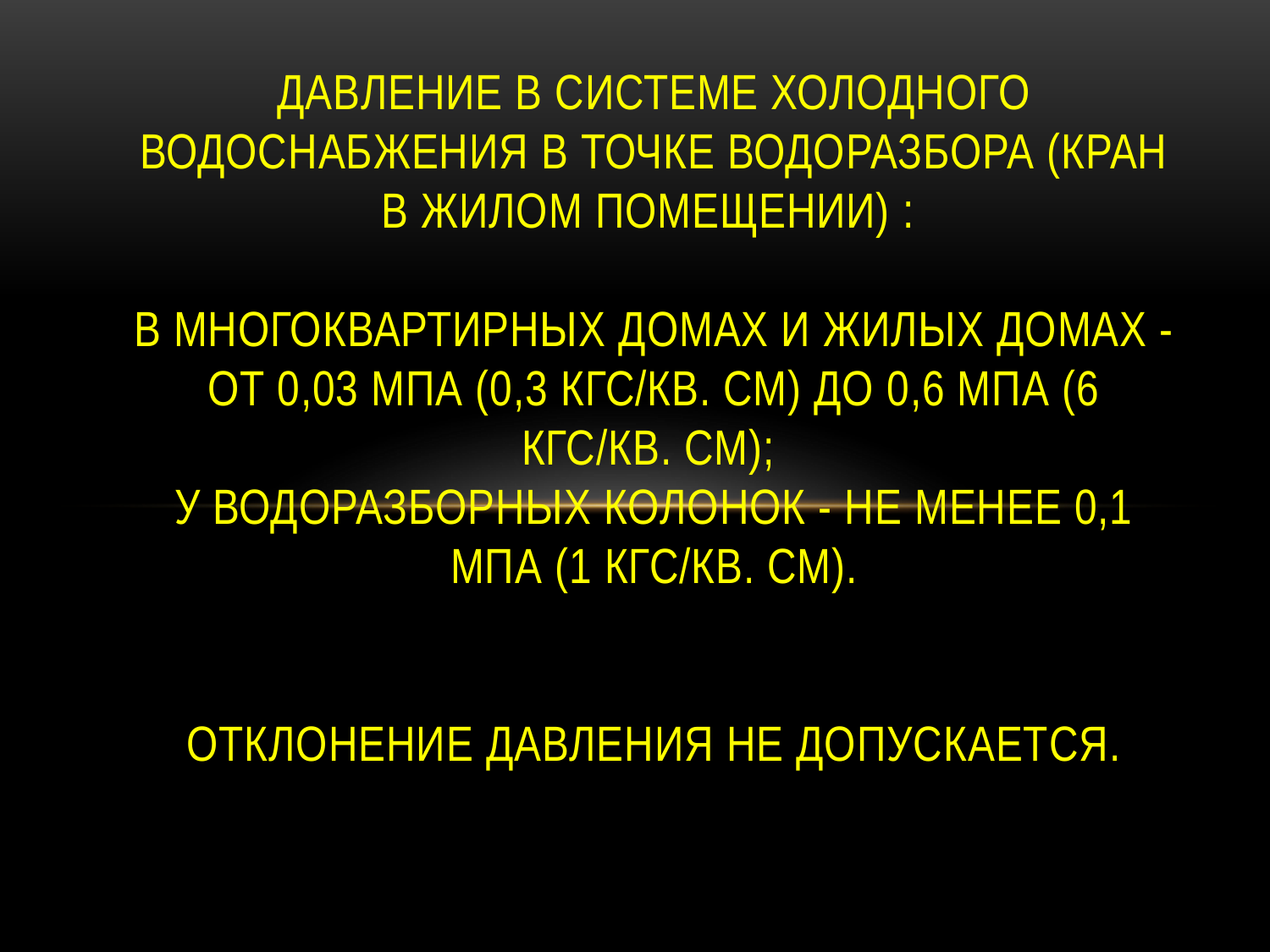

# Давление в системе холодного водоснабжения в точке водоразбора (кран в жилом помещении) : в многоквартирных домах и жилых домах - от 0,03 Мпа (0,3 кгс/кв. см) до 0,6 Мпа (6 кгс/кв. см); у водоразборных колонок - не менее 0,1 Мпа (1 кгс/кв. см). Отклонение давления не допускается.